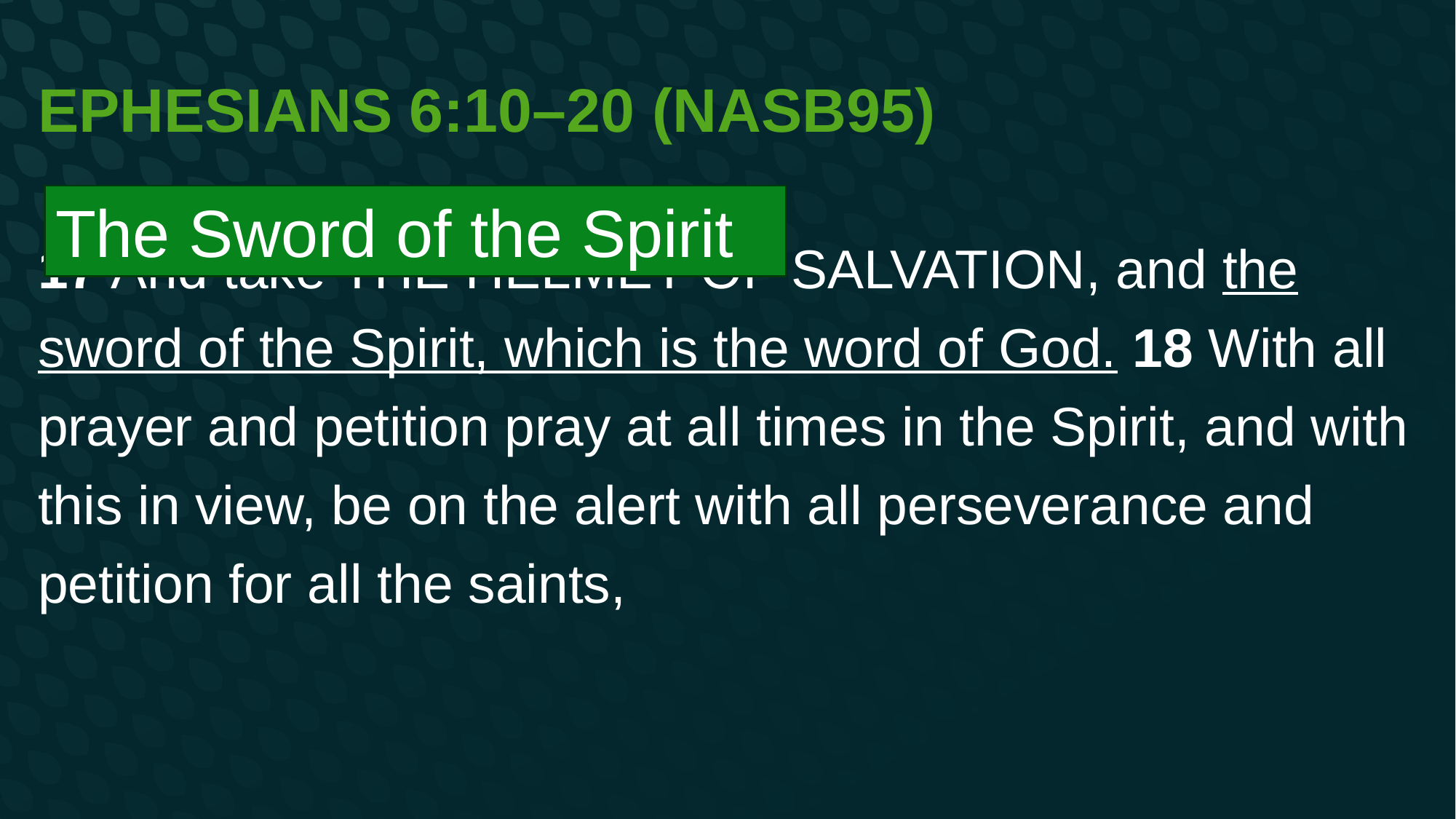

# Ephesians 6:10–20 (NASB95)
The Sword of the Spirit
17 And take the helmet of salvation, and the sword of the Spirit, which is the word of God. 18 With all prayer and petition pray at all times in the Spirit, and with this in view, be on the alert with all perseverance and petition for all the saints,